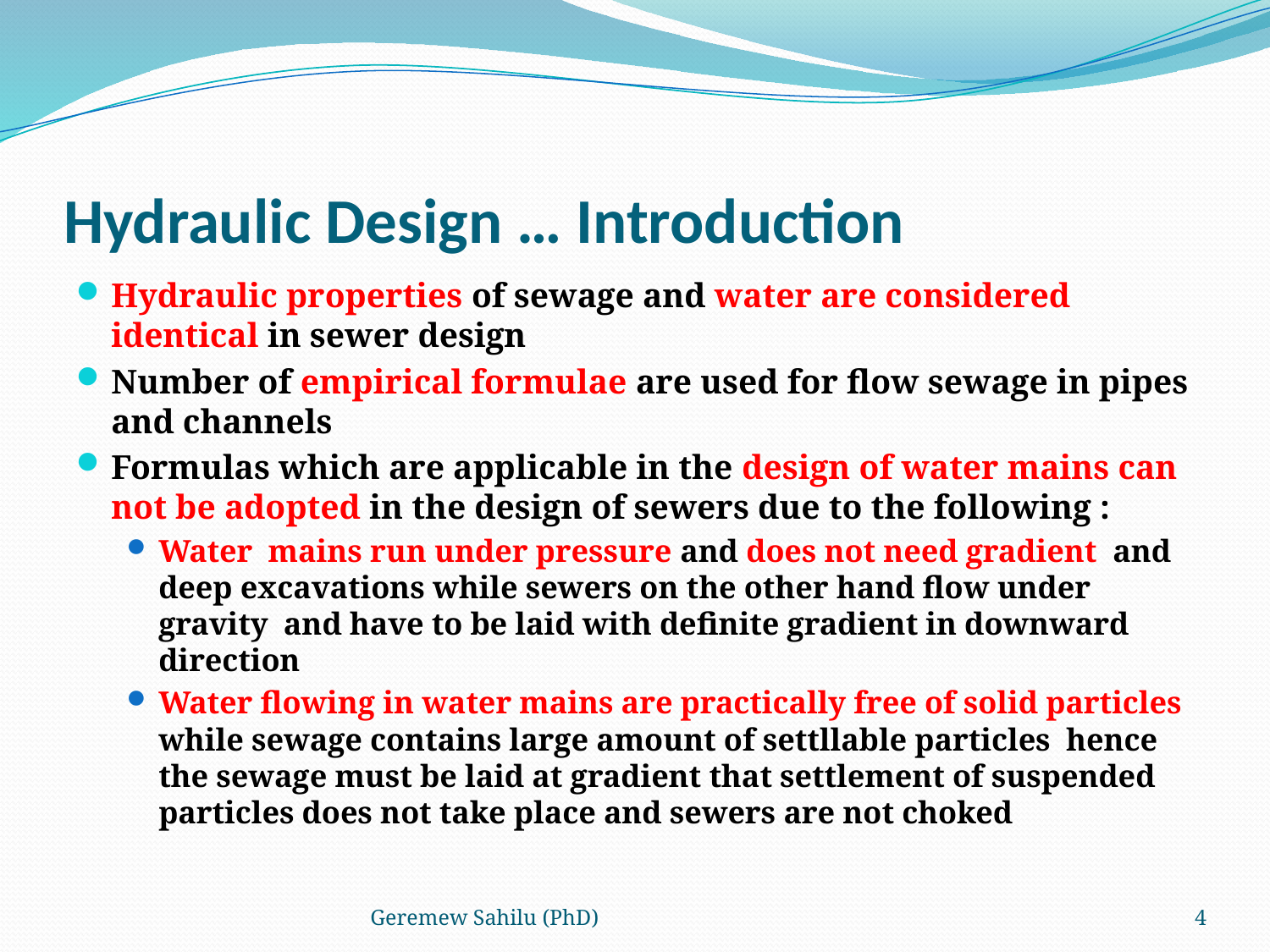

# Hydraulic Design … Introduction
Hydraulic properties of sewage and water are considered identical in sewer design
Number of empirical formulae are used for flow sewage in pipes and channels
Formulas which are applicable in the design of water mains can not be adopted in the design of sewers due to the following :
Water  mains run under pressure and does not need gradient  and deep excavations while sewers on the other hand flow under gravity  and have to be laid with definite gradient in downward direction
Water flowing in water mains are practically free of solid particles while sewage contains large amount of settllable particles  hence the sewage must be laid at gradient that settlement of suspended particles does not take place and sewers are not choked
Geremew Sahilu (PhD)
4